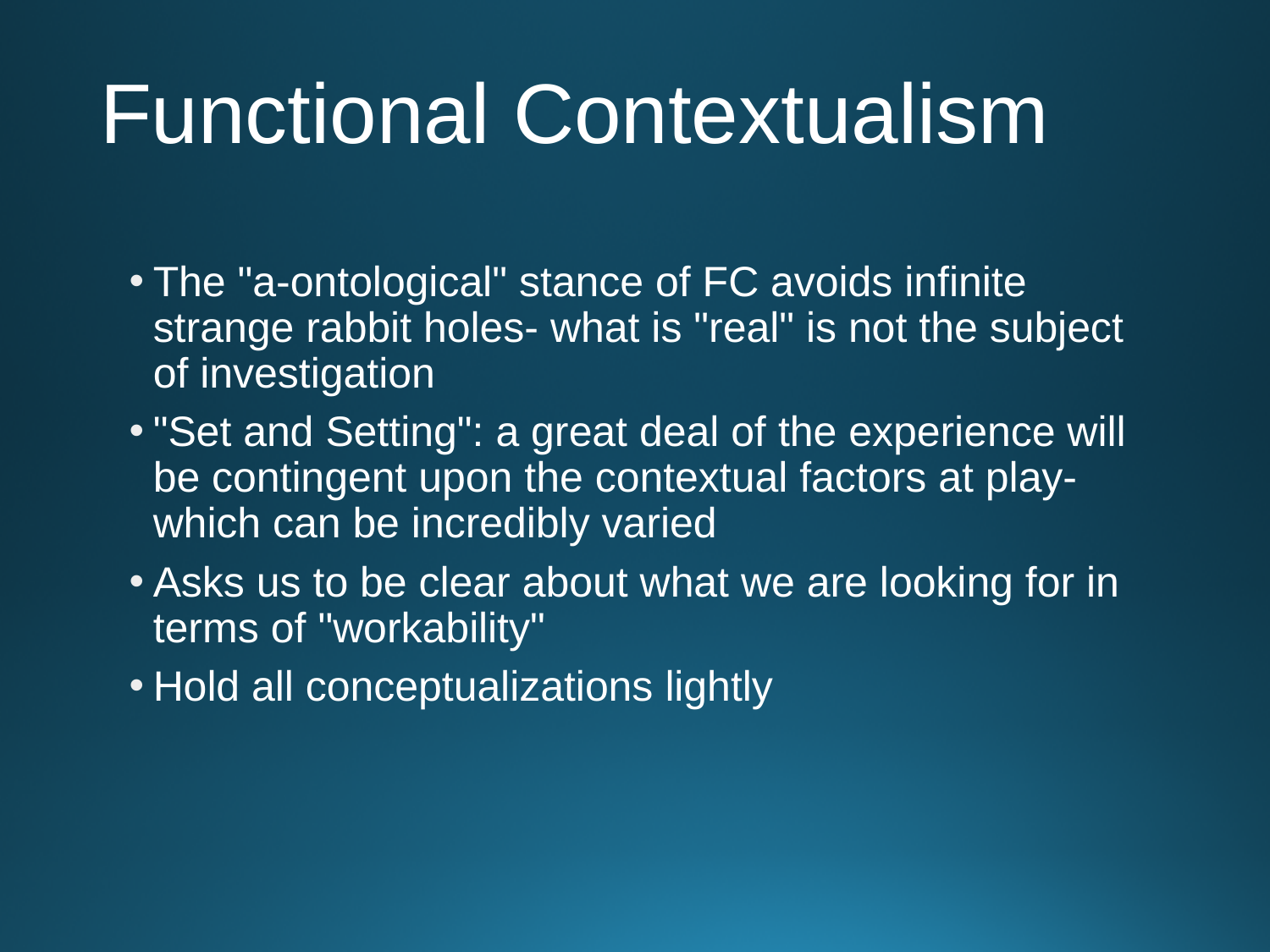

# Functional Contextualism
The "a-ontological" stance of FC avoids infinite strange rabbit holes- what is "real" is not the subject of investigation
"Set and Setting": a great deal of the experience will be contingent upon the contextual factors at play- which can be incredibly varied
Asks us to be clear about what we are looking for in terms of "workability"
Hold all conceptualizations lightly